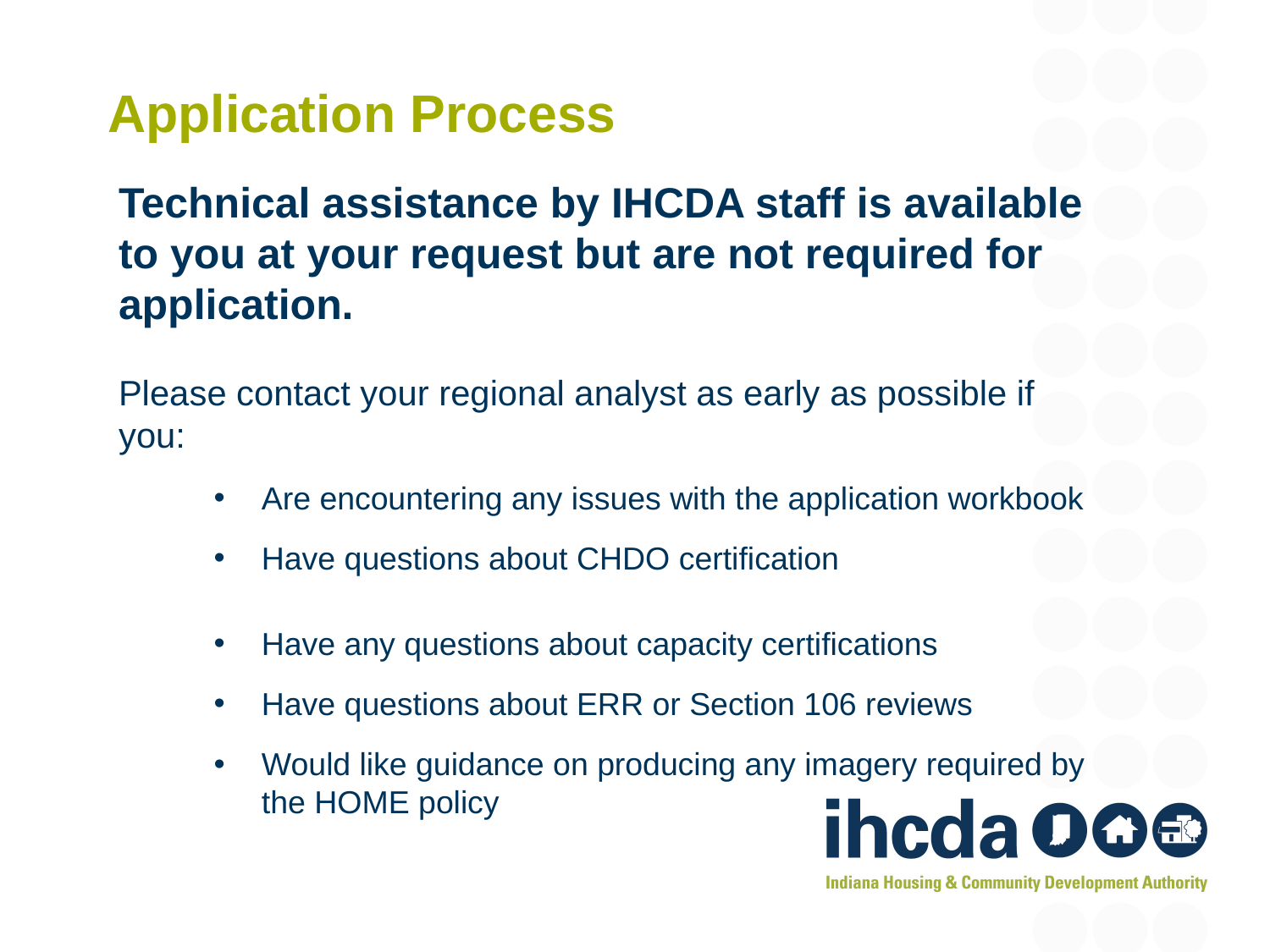

# Application Process
Technical assistance by IHCDA staff is available to you at your request but are not required for application.

Please contact your regional analyst as early as possible if you:

Are encountering any issues with the application workbook

Have questions about CHDO certification

Have any questions about capacity certifications

Have questions about ERR or Section 106 reviews

Would like guidance on producing any imagery required by the HOME policy